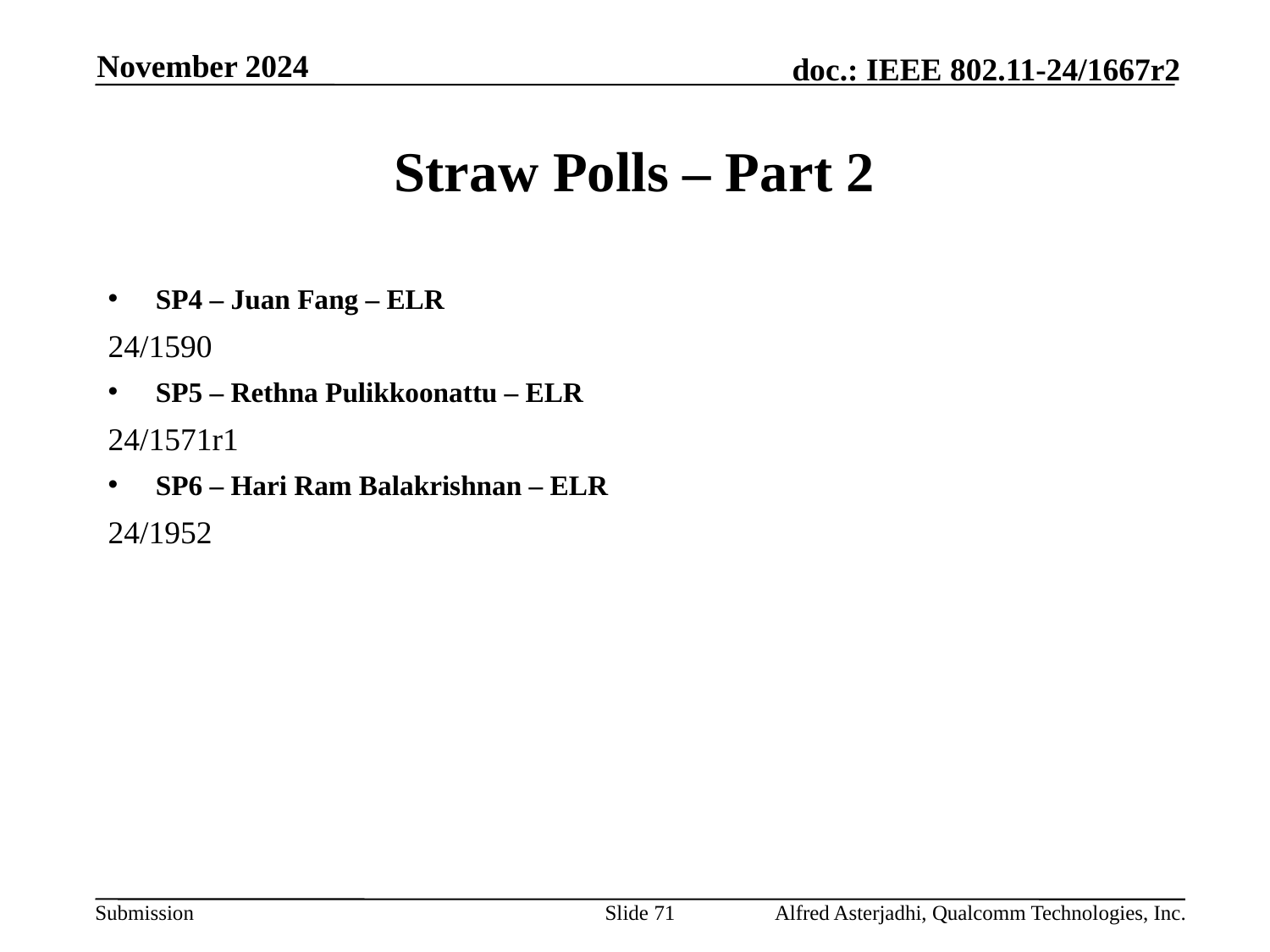

November 2024
# Straw Polls – Part 2
SP4 – Juan Fang – ELR
24/1590
SP5 – Rethna Pulikkoonattu – ELR
24/1571r1
SP6 – Hari Ram Balakrishnan – ELR
24/1952
Slide 71
Alfred Asterjadhi, Qualcomm Technologies, Inc.